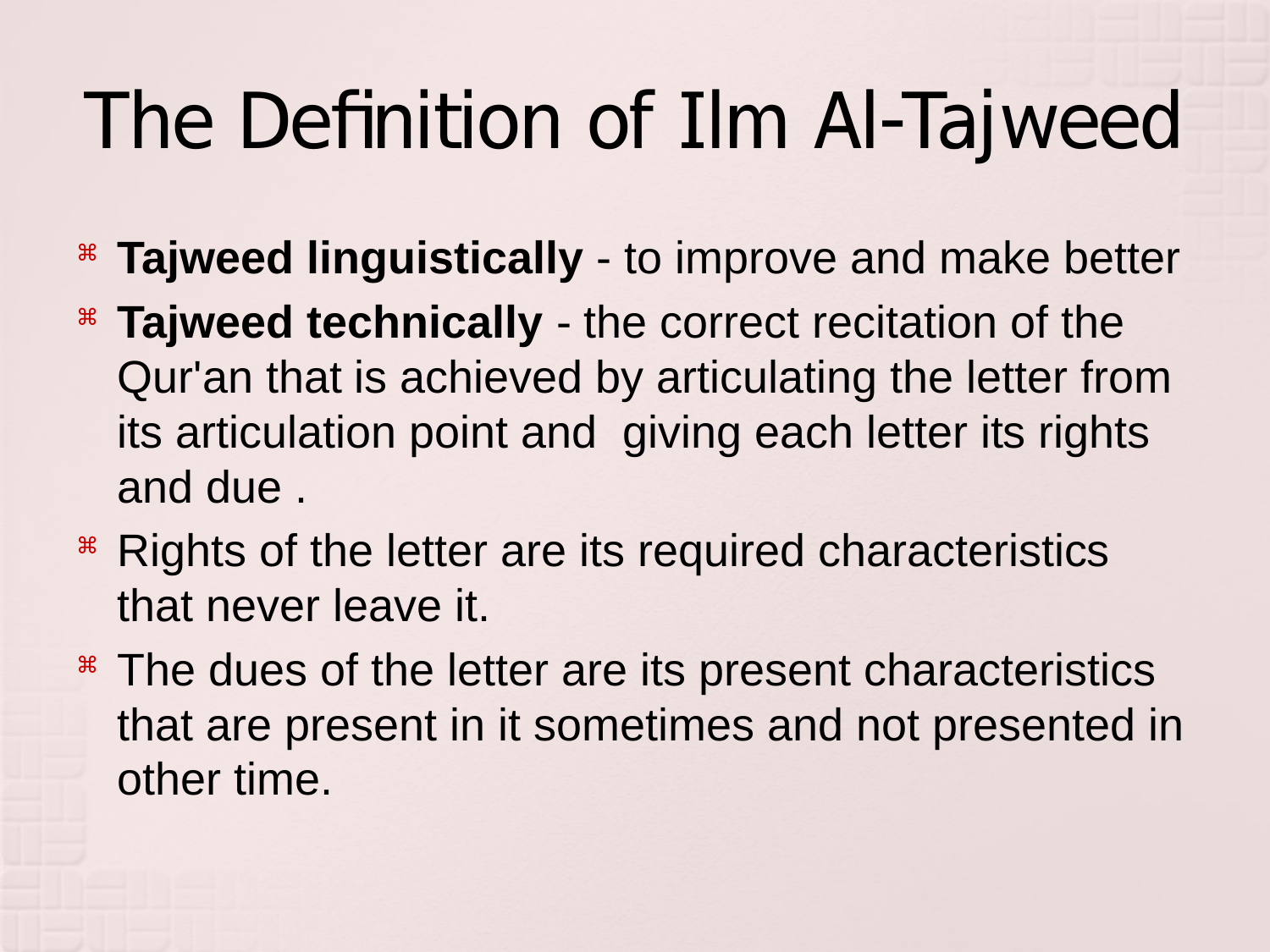

# The Definition of Ilm Al-Tajweed
Tajweed linguistically - to improve and make better
Tajweed technically - the correct recitation of the Qur'an that is achieved by articulating the letter from its articulation point and  giving each letter its rights and due .
Rights of the letter are its required characteristics that never leave it.
The dues of the letter are its present characteristics that are present in it sometimes and not presented in other time.